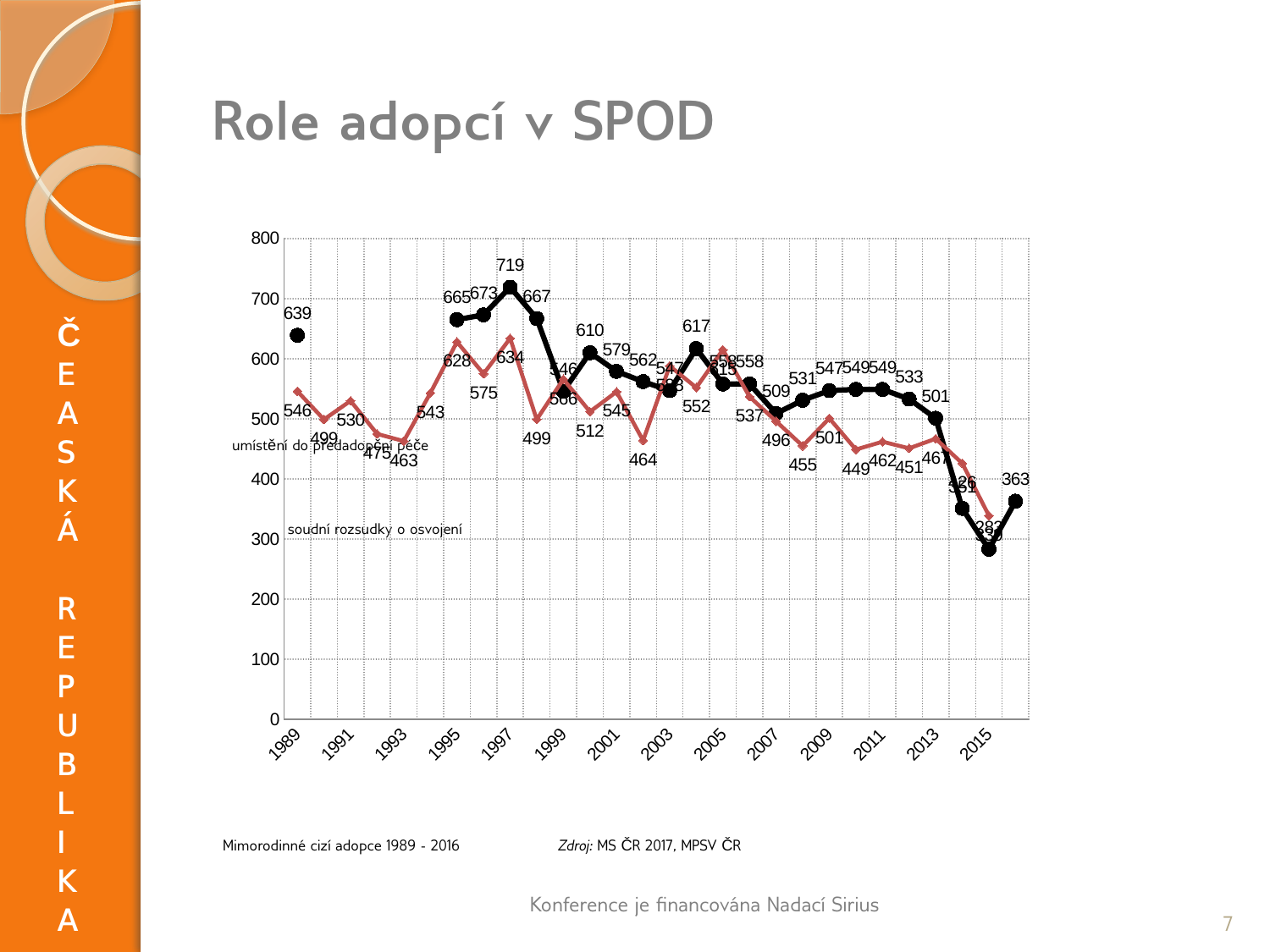

# Role adopcí v SPOD

						  umístění do předadopční péče

						              soudní rozsudky o osvojení

Mimorodinné cizí adopce 1989 - 2016				Zdroj: MS ČR 2017, MPSV ČR

### Chart

| Category | MS | MPSV -děti do péče bud. osvojitelů |
|---|---|---|
| 1989 | 639.0 | 546.0 |
| 1990 | None | 499.0 |
| 1991 | None | 530.0 |
| 1992 | None | 475.0 |
| 1993 | None | 463.0 |
| 1994 | None | 543.0 |
| 1995 | 665.0 | 628.0 |
| 1996 | 673.0 | 575.0 |
| 1997 | 719.0 | 634.0 |
| 1998 | 667.0 | 499.0 |
| 1999 | 546.0 | 566.0 |
| 2000 | 610.0 | 512.0 |
| 2001 | 579.0 | 545.0 |
| 2002 | 562.0 | 464.0 |
| 2003 | 547.0 | 588.0 |
| 2004 | 617.0 | 552.0 |
| 2005 | 558.0 | 615.0 |
| 2006 | 558.0 | 537.0 |
| 2007 | 509.0 | 496.0 |
| 2008 | 531.0 | 455.0 |
| 2009 | 547.0 | 501.0 |
| 2010 | 549.0 | 449.0 |
| 2011 | 549.0 | 462.0 |
| 2012 | 533.0 | 451.0 |
| 2013 | 501.0 | 467.0 |
| 2014 | 351.0 | 426.0 |
| 2015 | 283.0 | 339.0 |
| 2016 | 363.0 | None |
ČEASKÁ

REPUBL I
KA
Konference je financována Nadací Sirius
7